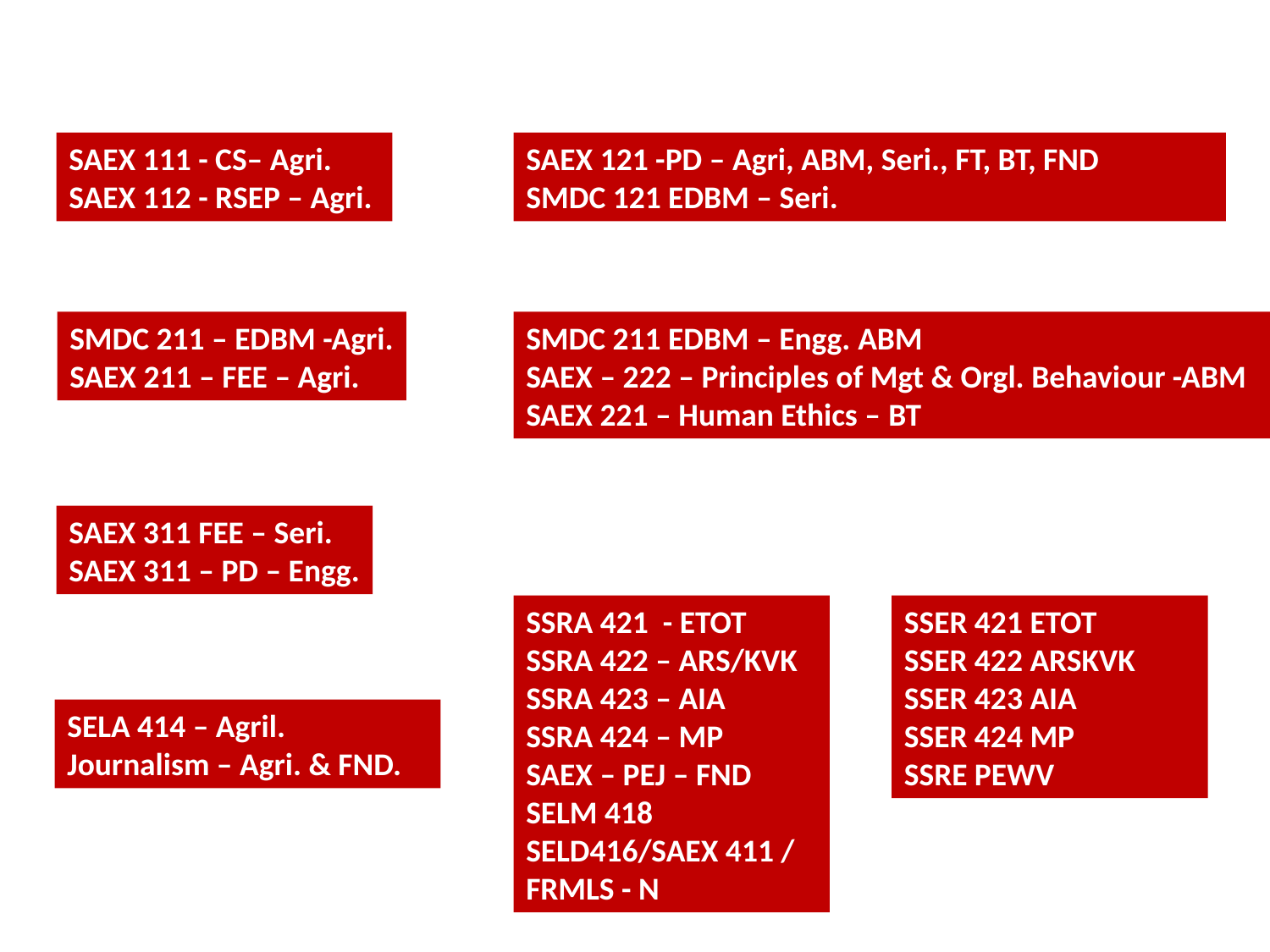

SAEX 111 - CS– Agri.
SAEX 112 - RSEP – Agri.
SAEX 121 -PD – Agri, ABM, Seri., FT, BT, FND
SMDC 121 EDBM – Seri.
SMDC 211 – EDBM -Agri.
SAEX 211 – FEE – Agri.
SMDC 211 EDBM – Engg. ABM
SAEX – 222 – Principles of Mgt & Orgl. Behaviour -ABM
SAEX 221 – Human Ethics – BT
SAEX 311 FEE – Seri.
SAEX 311 – PD – Engg.
SSRA 421  - ETOT
SSRA 422 – ARS/KVK
SSRA 423 – AIA
SSRA 424 – MP
SAEX – PEJ – FND
SELM 418
SELD416/SAEX 411 / FRMLS - N
SSER 421 ETOT
SSER 422 ARSKVK
SSER 423 AIA
SSER 424 MP
SSRE PEWV
SELA 414 – Agril. Journalism – Agri. & FND.